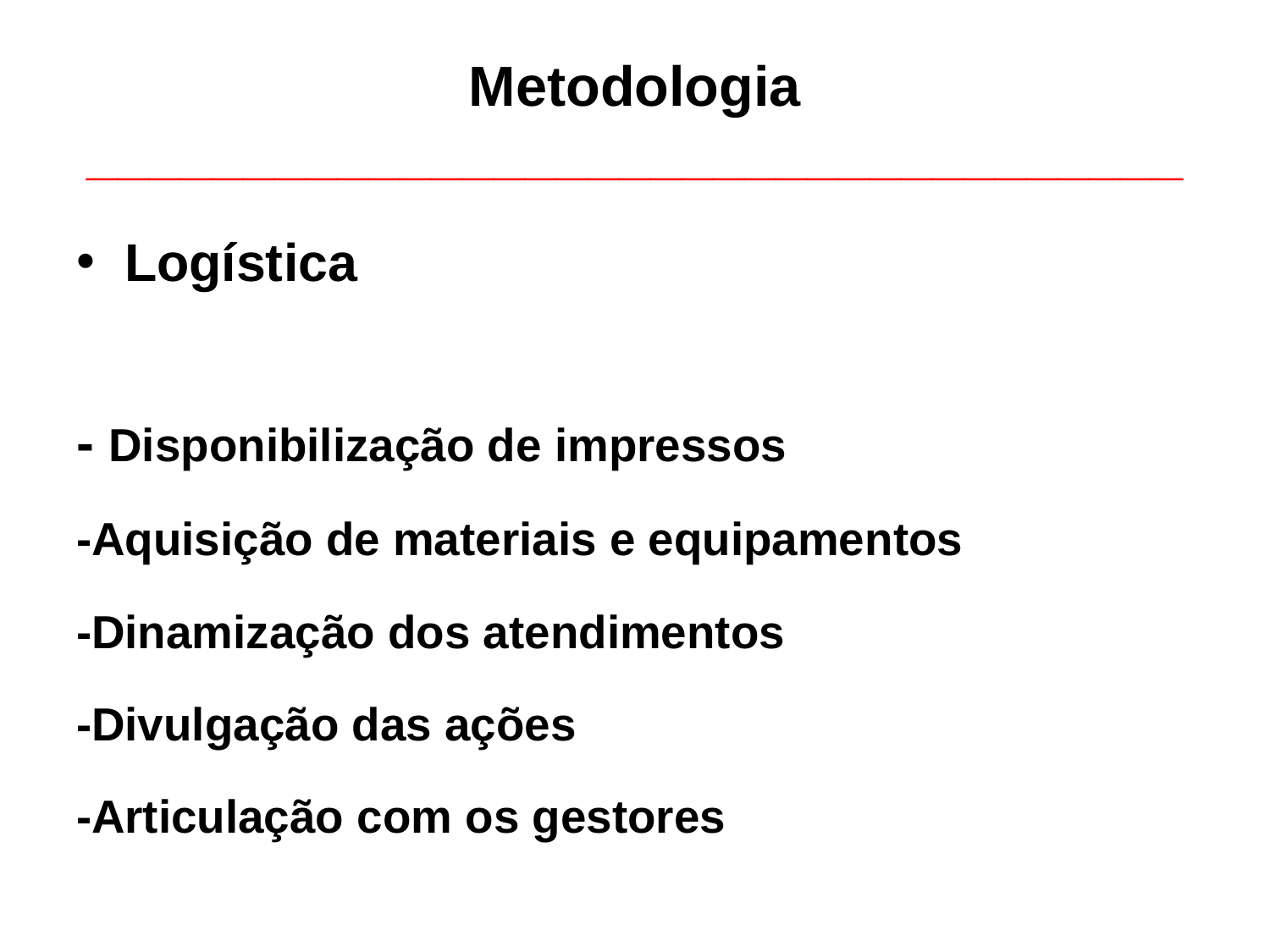

# Metodologia ___________________________________
Logística

- Disponibilização de impressos
-Aquisição de materiais e equipamentos
-Dinamização dos atendimentos
-Divulgação das ações
-Articulação com os gestores